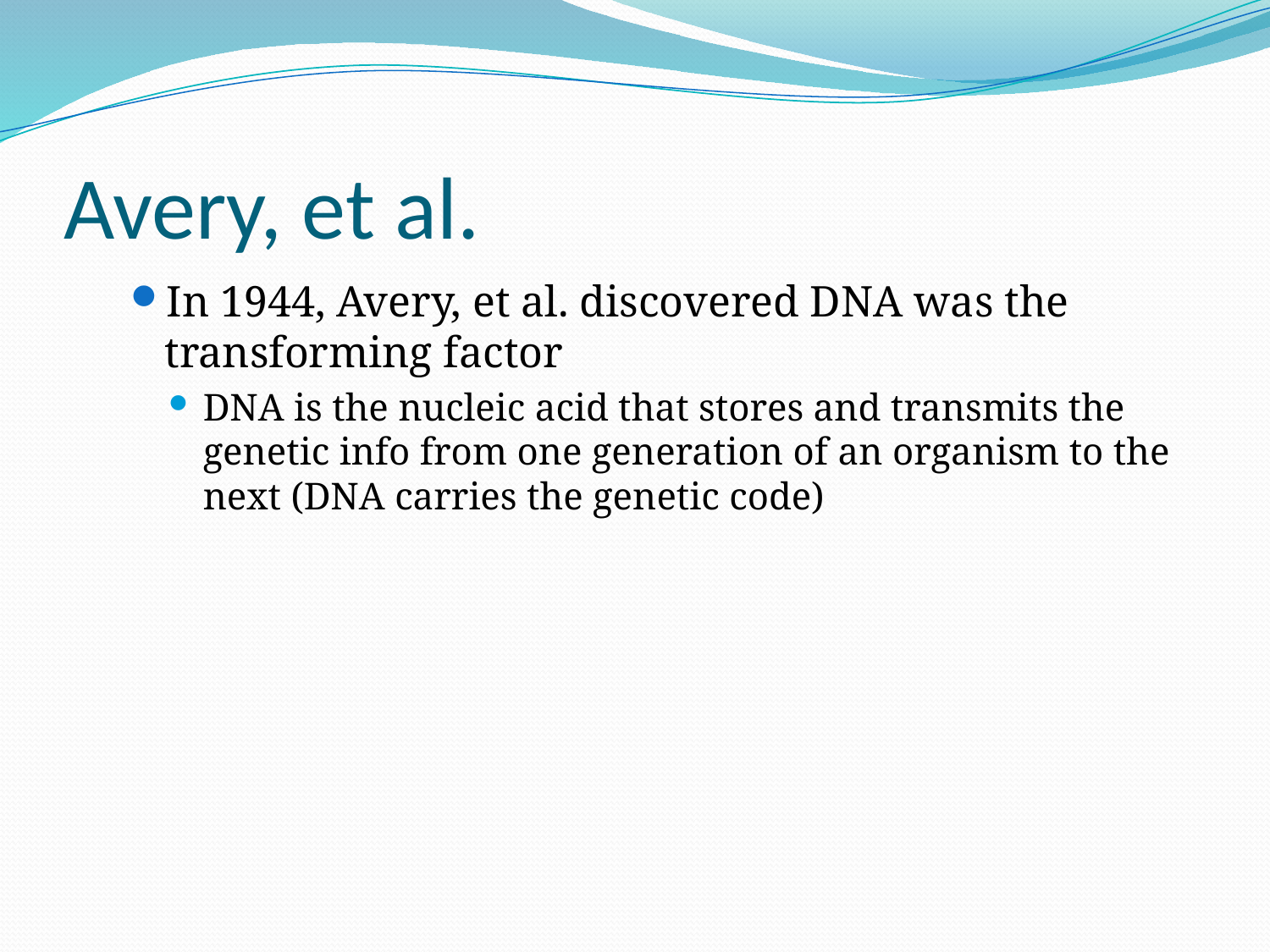

# Avery, et al.
In 1944, Avery, et al. discovered DNA was the transforming factor
DNA is the nucleic acid that stores and transmits the genetic info from one generation of an organism to the next (DNA carries the genetic code)